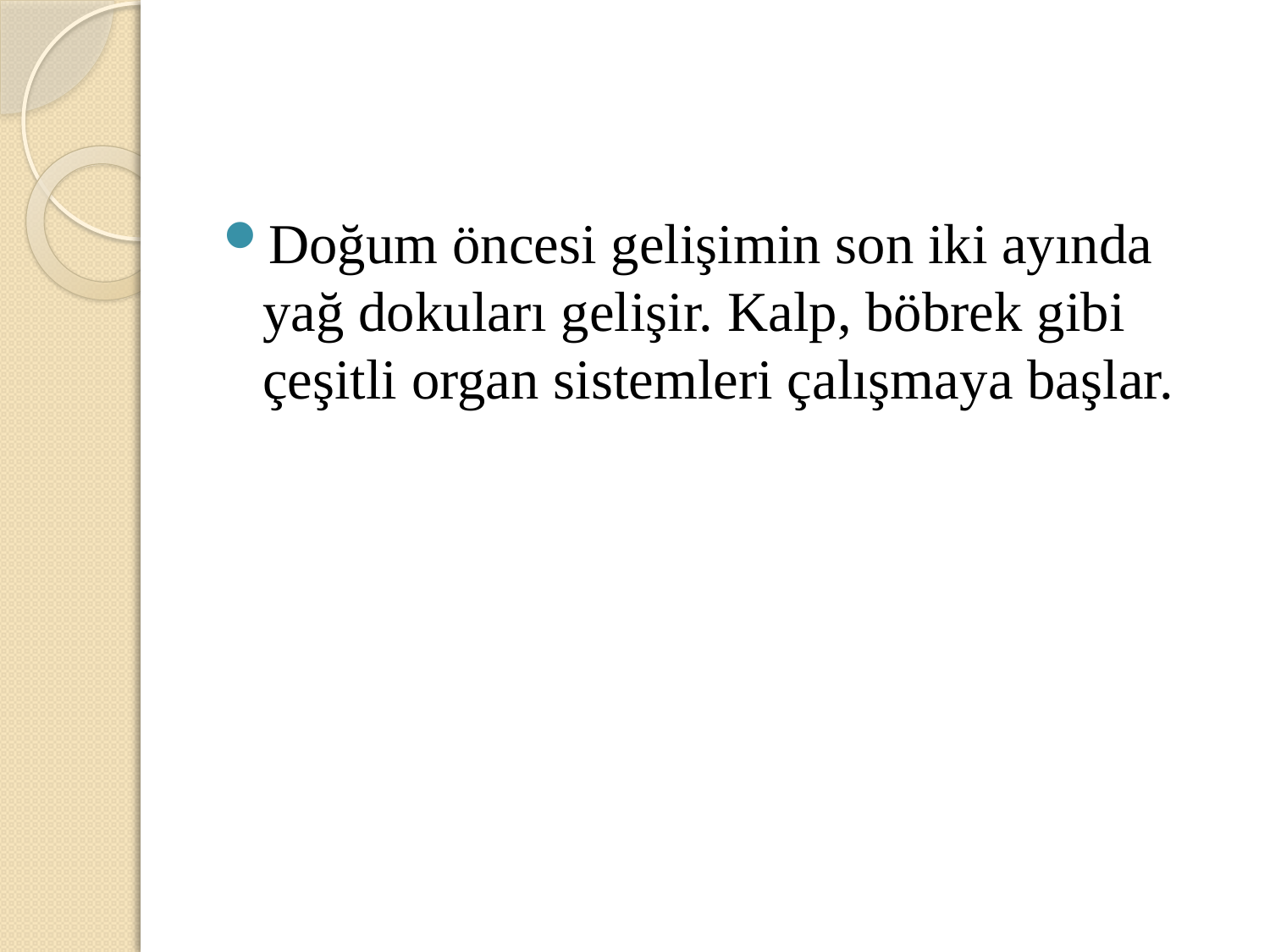

#
Doğum öncesi gelişimin son iki ayında yağ dokuları gelişir. Kalp, böbrek gibi çeşitli organ sistemleri çalışmaya başlar.